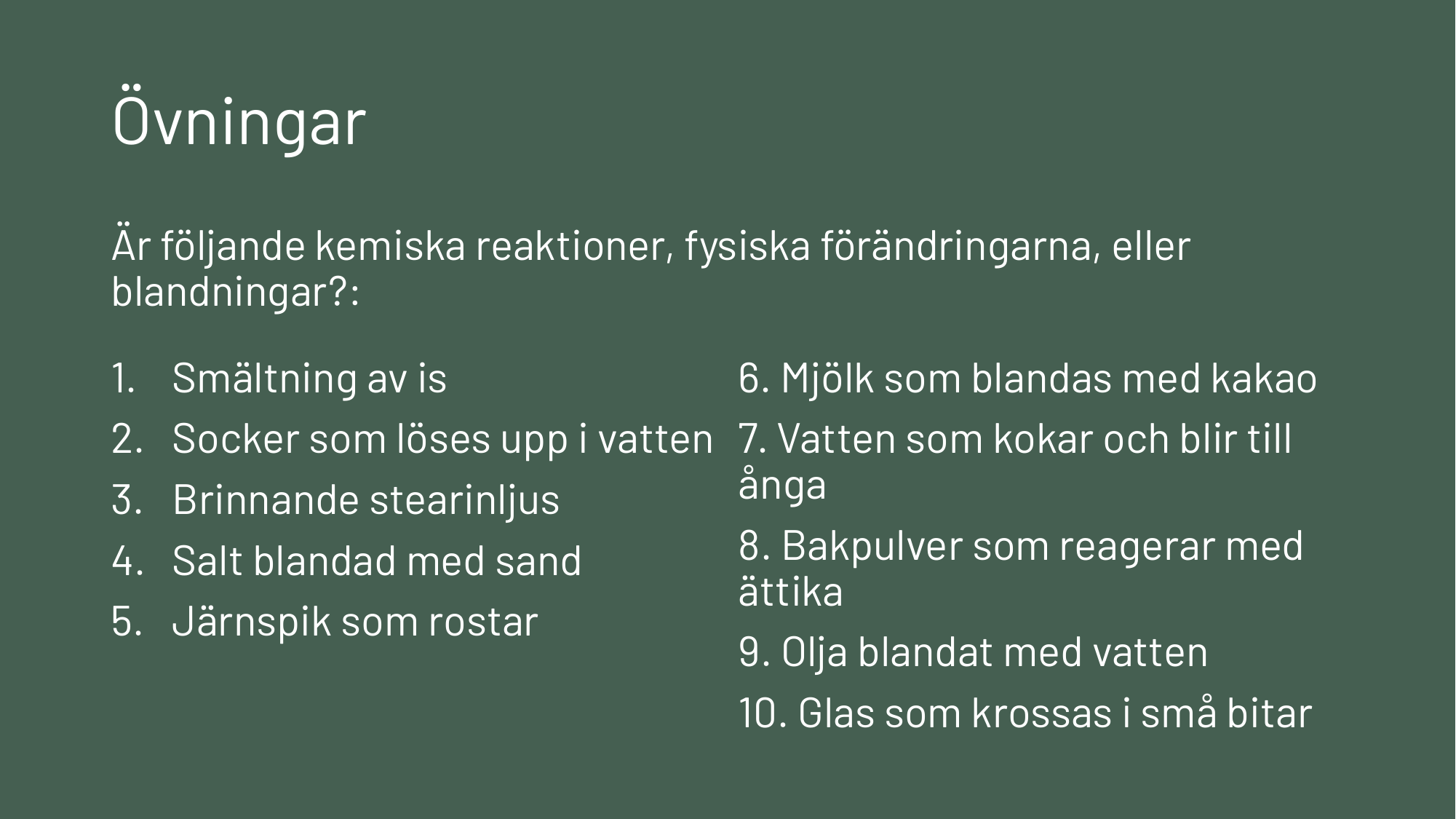

# Övningar
Är följande kemiska reaktioner, fysiska förändringarna, eller blandningar?:

6. Mjölk som blandas med kakao
7. Vatten som kokar och blir till ånga
8. Bakpulver som reagerar med ättika
9. Olja blandat med vatten
10. Glas som krossas i små bitar

Smältning av is
Socker som löses upp i vatten
Brinnande stearinljus
Salt blandad med sand
Järnspik som rostar